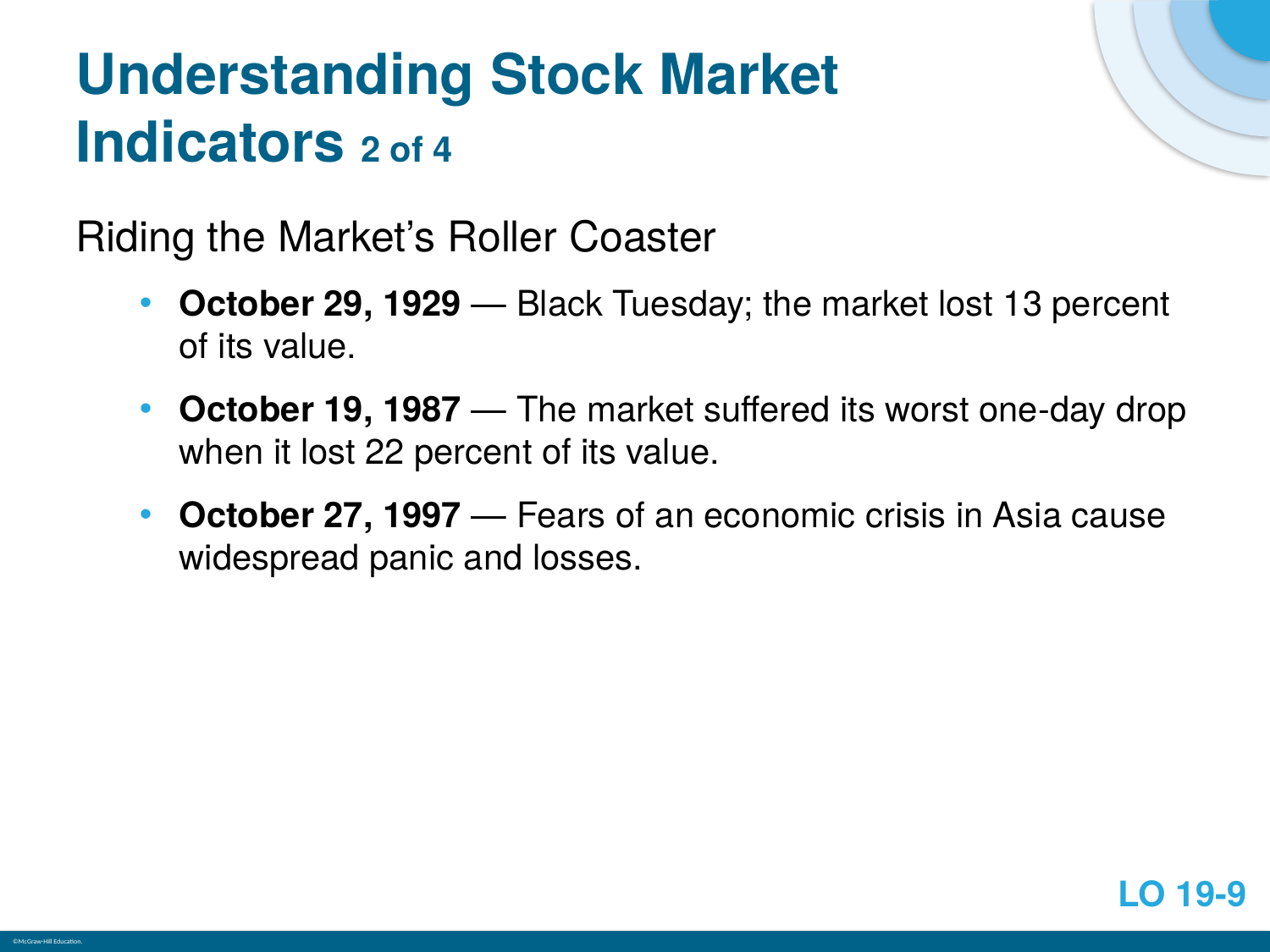

# Understanding Stock Market Indicators 2 of 4
Riding the Market’s Roller Coaster
October 29, 1929 — Black Tuesday; the market lost 13 percent of its value.
October 19, 1987 — The market suffered its worst one-day drop when it lost 22 percent of its value.
October 27, 1997 — Fears of an economic crisis in Asia cause widespread panic and losses.
LO 19-9